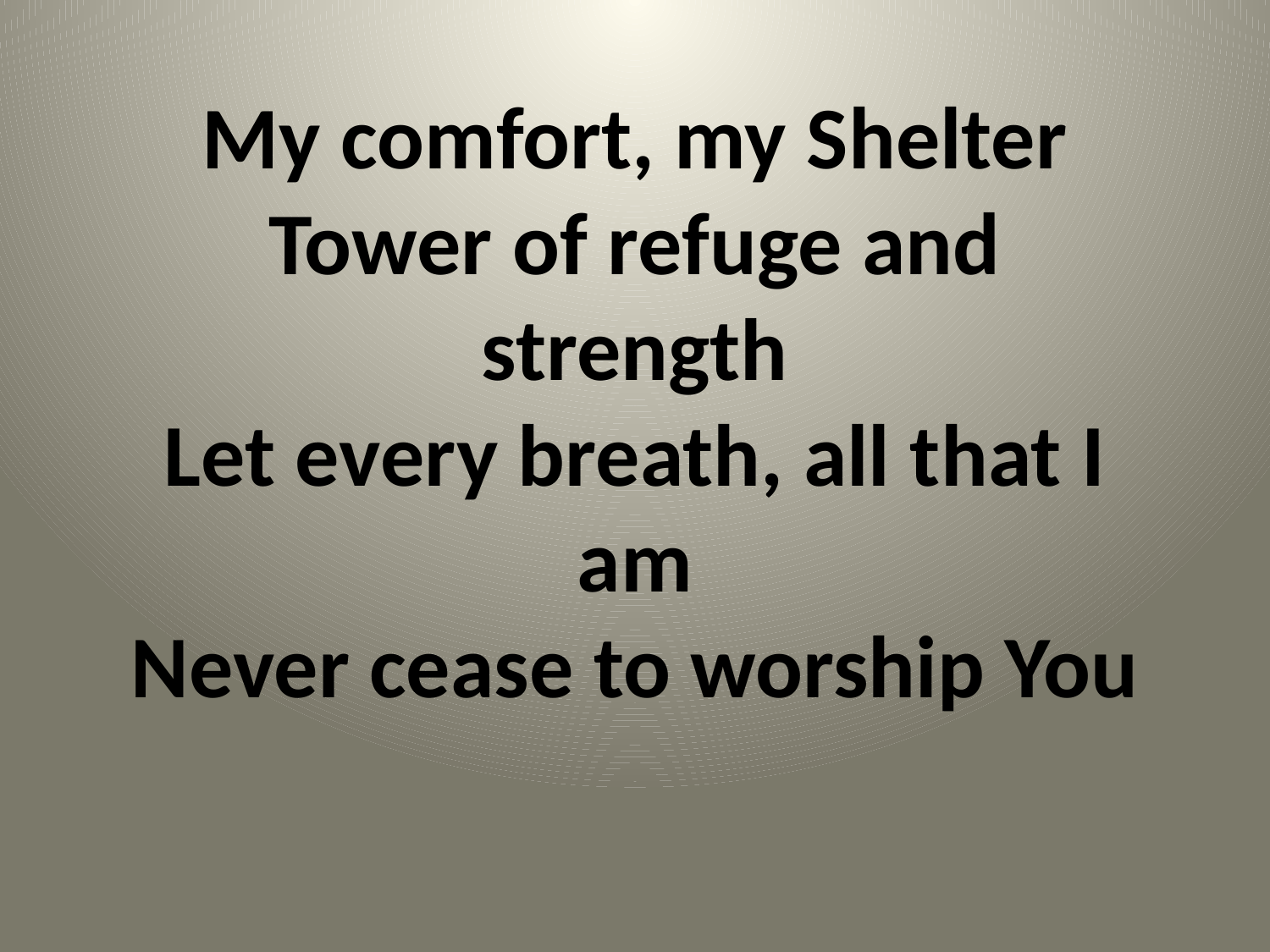

# My comfort, my Shelter Tower of refuge and strength Let every breath, all that I am Never cease to worship You